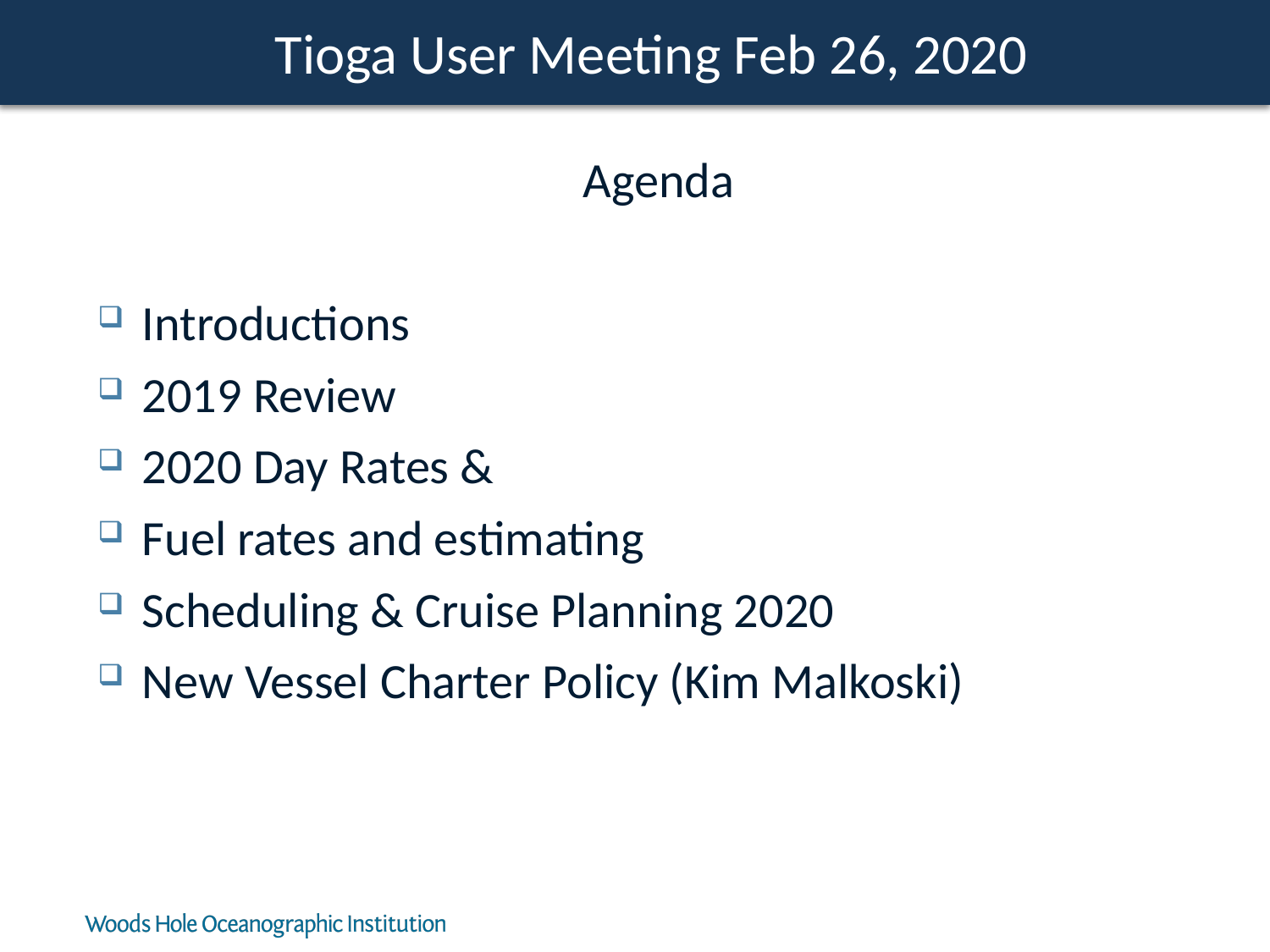

# Tioga User Meeting Feb 26, 2020
Agenda

Introductions
2019 Review
2020 Day Rates &
Fuel rates and estimating
Scheduling & Cruise Planning 2020
New Vessel Charter Policy (Kim Malkoski)